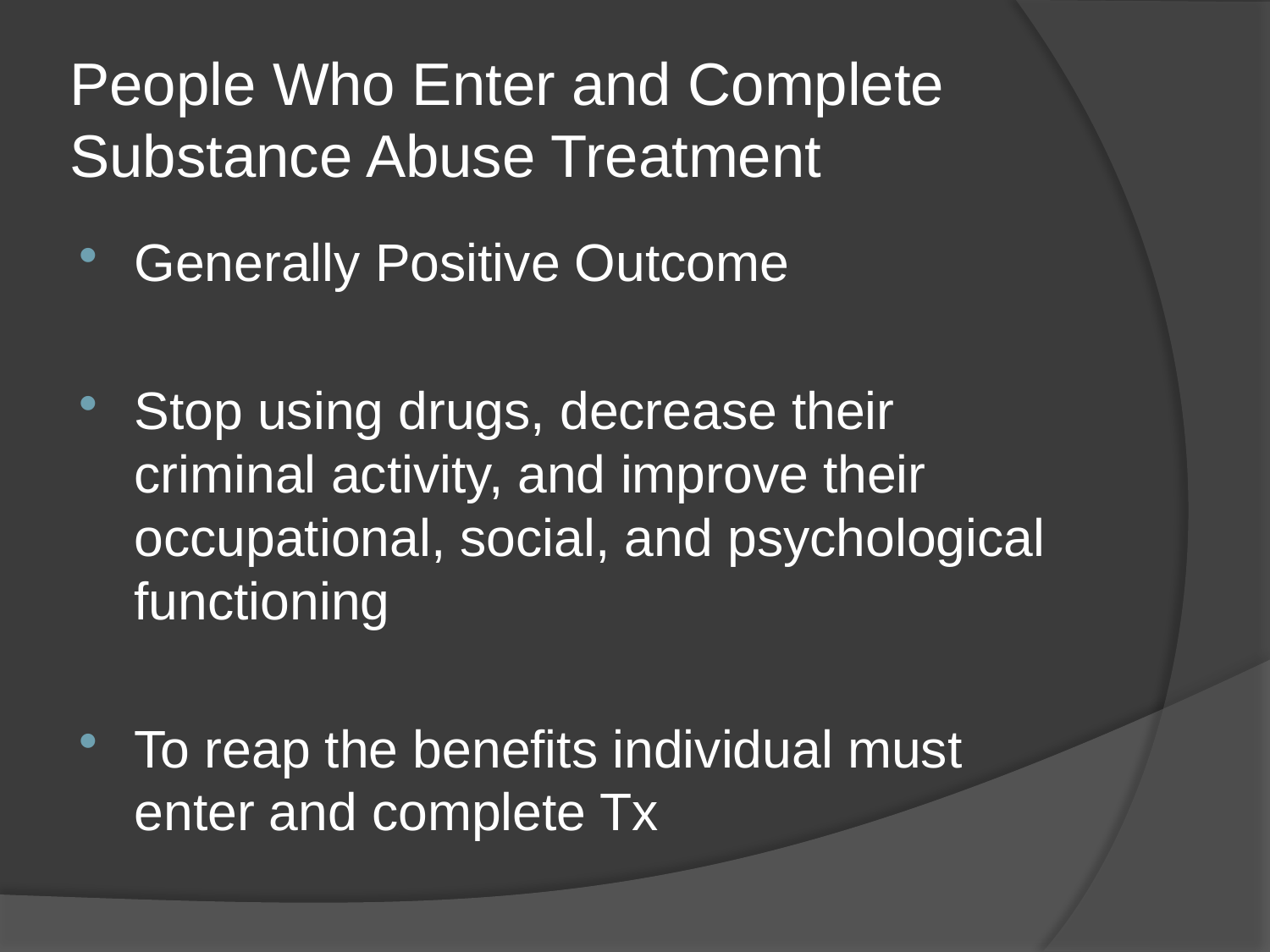

# People Who Enter and Complete Substance Abuse Treatment
Generally Positive Outcome

Stop using drugs, decrease their criminal activity, and improve their occupational, social, and psychological functioning

To reap the benefits individual must enter and complete Tx